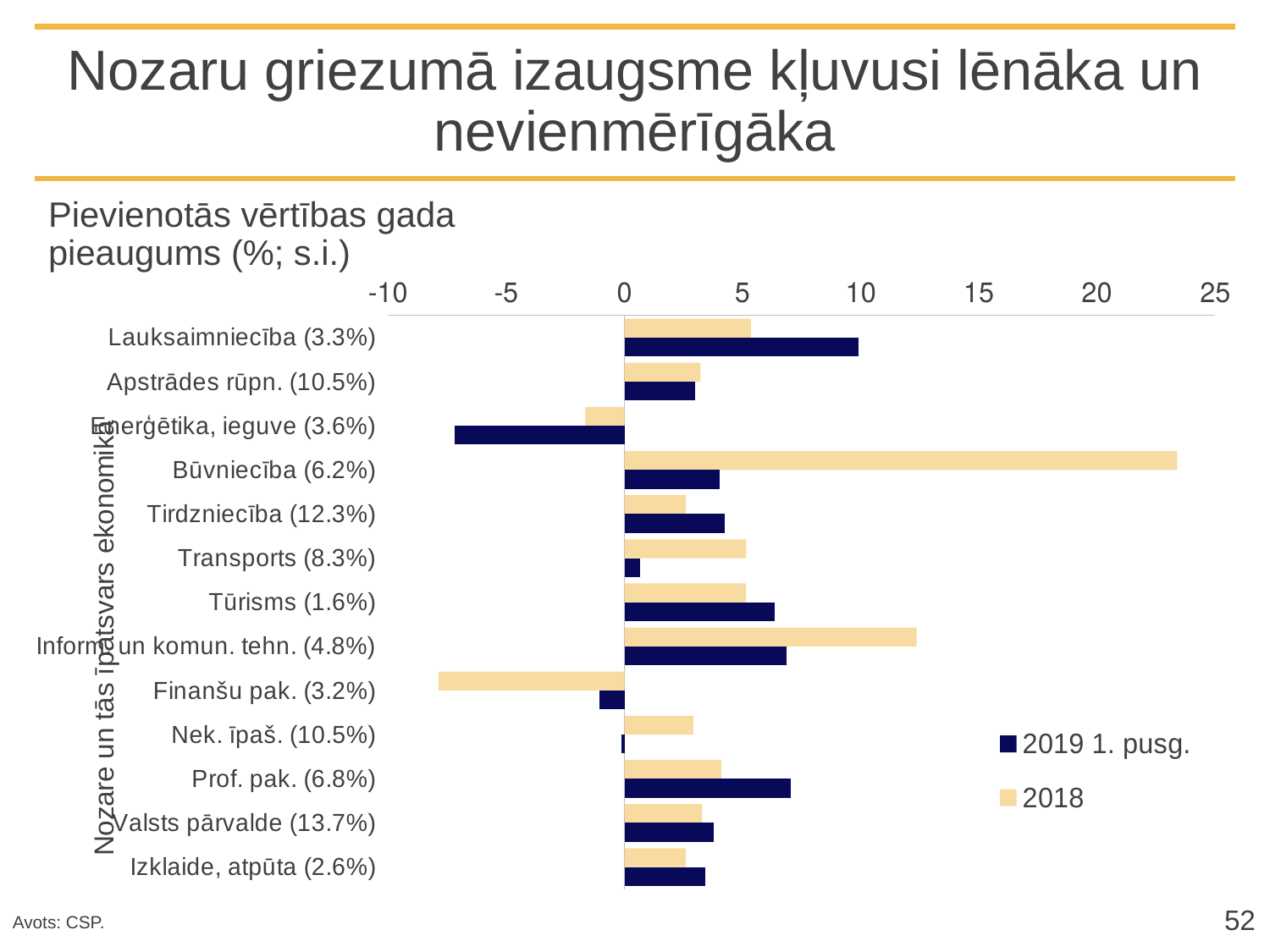

# Nozaru griezumā izaugsme kļuvusi lēnāka un nevienmērīgāka
Pievienotās vērtības gada pieaugums (%; s.i.)

### Chart

| Category | 2018 | 2019 1. pusg. |
|---|---|---|
| Lauksaimniecība (3.3%) | 5.350270012232585 | 9.91532153255865 |
| Apstrādes rūpn. (10.5%) | 3.215521727917263 | 2.97474671102374 |
| Enerģētika, ieguve (3.6%) | -1.652827621939295 | -7.192295970033313 |
| Būvniecība (6.2%) | 23.38578511907163 | 4.015424436396571 |
| Tirdzniecība (12.3%) | 2.595869637334473 | 4.24763679122826 |
| Transports (8.3%) | 5.15378866947023 | 0.656766564103279 |
| Tūrisms (1.6%) | 5.1398912958621 | 6.363315912887542 |
| Inform. un komun. tehn. (4.8%) | 12.363516116672 | 6.849015694822285 |
| Finanšu pak. (3.2%) | -7.8685944138154 | -1.044942318827665 |
| Nek. īpaš. (10.5%) | 2.919797861808917 | -0.141098026108438 |
| Prof. pak. (6.8%) | 4.092279280767386 | 7.032958628711852 |
| Valsts pārvalde (13.7%) | 3.282184549605433 | 3.787088155124721 |
| Izklaide, atpūta (2.6%) | 2.587129694693076 | 3.419660387456176 |
Avots: CSP.
52